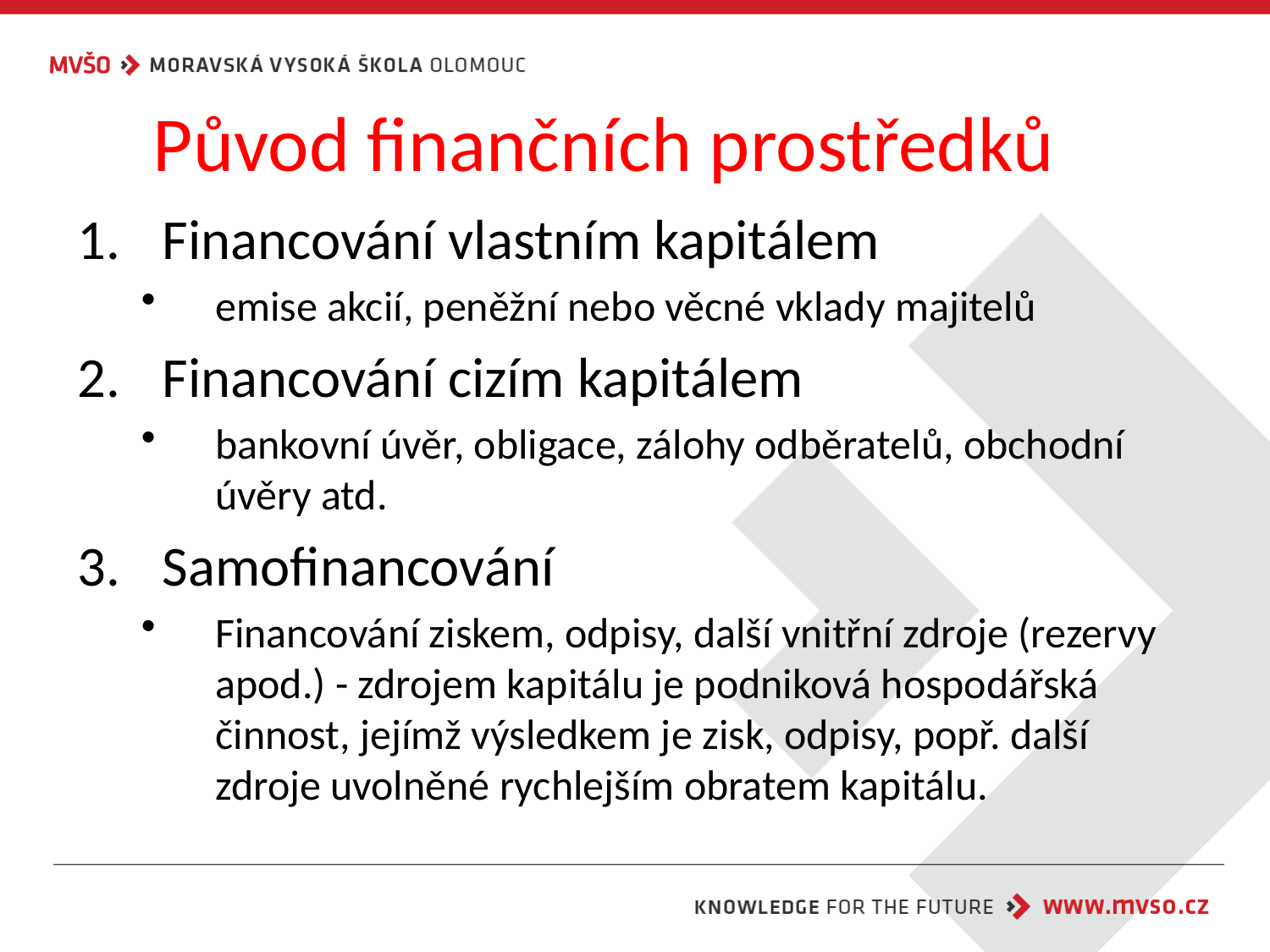

# Původ finančních prostředků
Financování vlastním kapitálem
emise akcií, peněžní nebo věcné vklady majitelů
Financování cizím kapitálem
bankovní úvěr, obligace, zálohy odběratelů, obchodní úvěry atd.
Samofinancování
Financování ziskem, odpisy, další vnitřní zdroje (rezervy apod.) - zdrojem kapitálu je podniková hospodářská činnost, jejímž výsledkem je zisk, odpisy, popř. další zdroje uvolněné rychlejším obratem kapitálu.